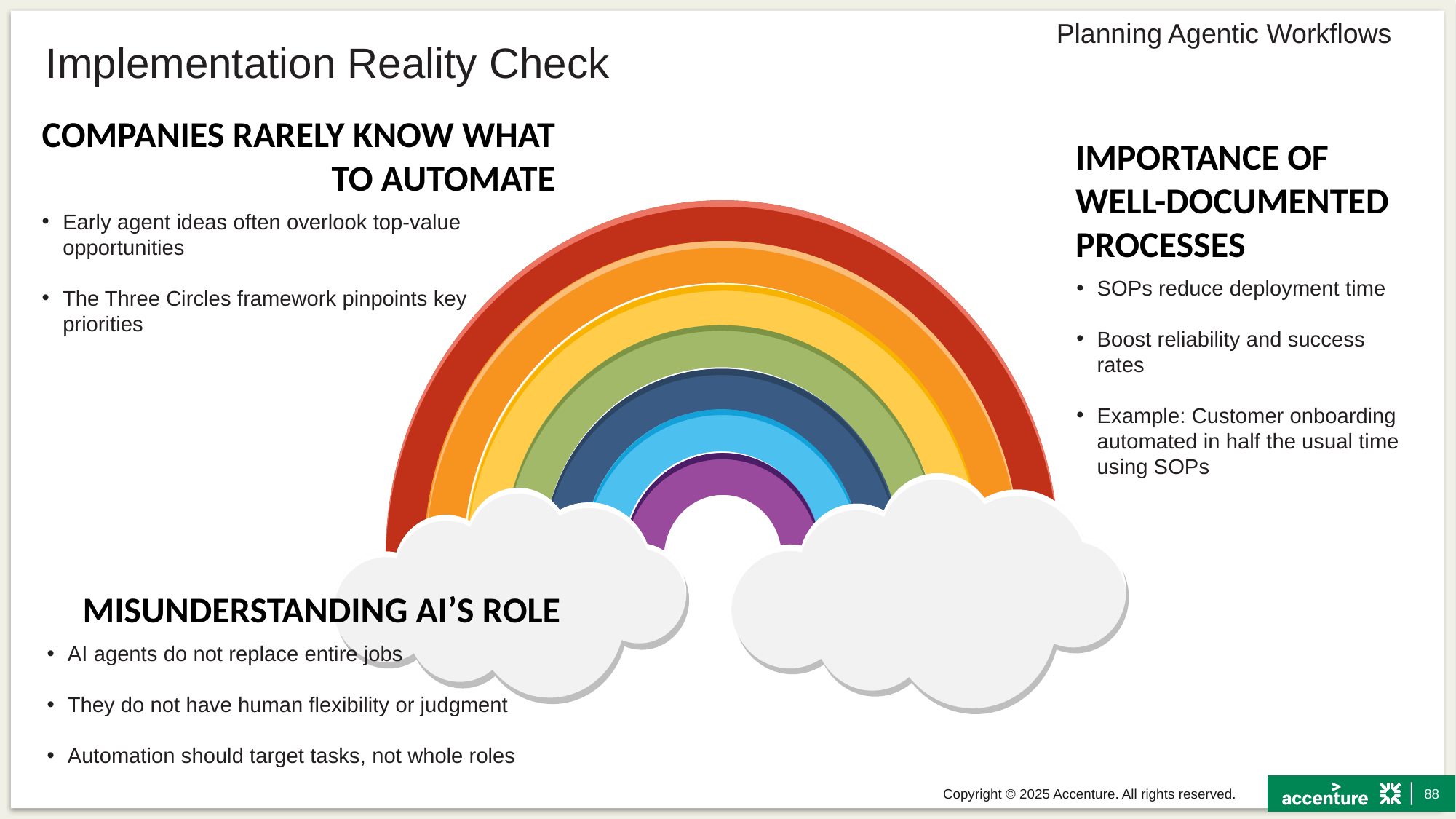

# Implementation Reality Check
Companies Rarely Know what to Automate
Early agent ideas often overlook top-value opportunities

The Three Circles framework pinpoints key priorities
Importance of Well-Documented Processes
SOPs reduce deployment time
Boost reliability and success rates
Example: Customer onboarding automated in half the usual time using SOPs

Misunderstanding AI’s Role
AI agents do not replace entire jobs
They do not have human flexibility or judgment
Automation should target tasks, not whole roles